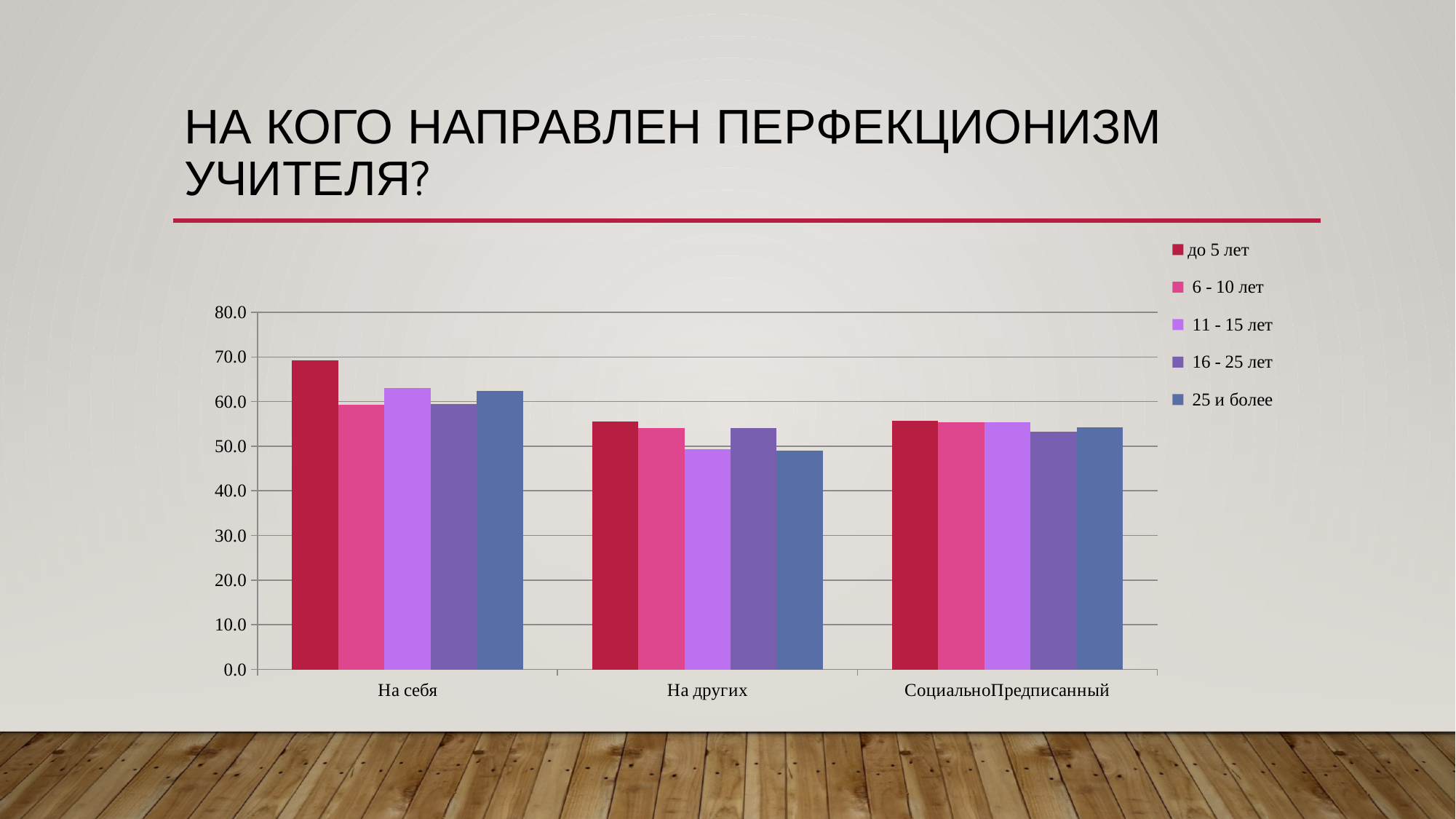

# На кого направлен перфекционизм учителя?

### Chart

| Category | до 5 лет |  6 - 10 лет |  11 - 15 лет |  16 - 25 лет |  25 и более |
|---|---|---|---|---|---|
| На себя | 69.21428571428571 | 59.36363636363637 | 63.1 | 59.46153846153846 | 62.31578947368421 |
| На других | 55.5 | 54.0 | 49.3 | 54.0 | 49.0 |
| СоциальноПредписанный | 55.714285714285715 | 55.36363636363637 | 55.35 | 53.30769230769231 | 54.1578947368421 |